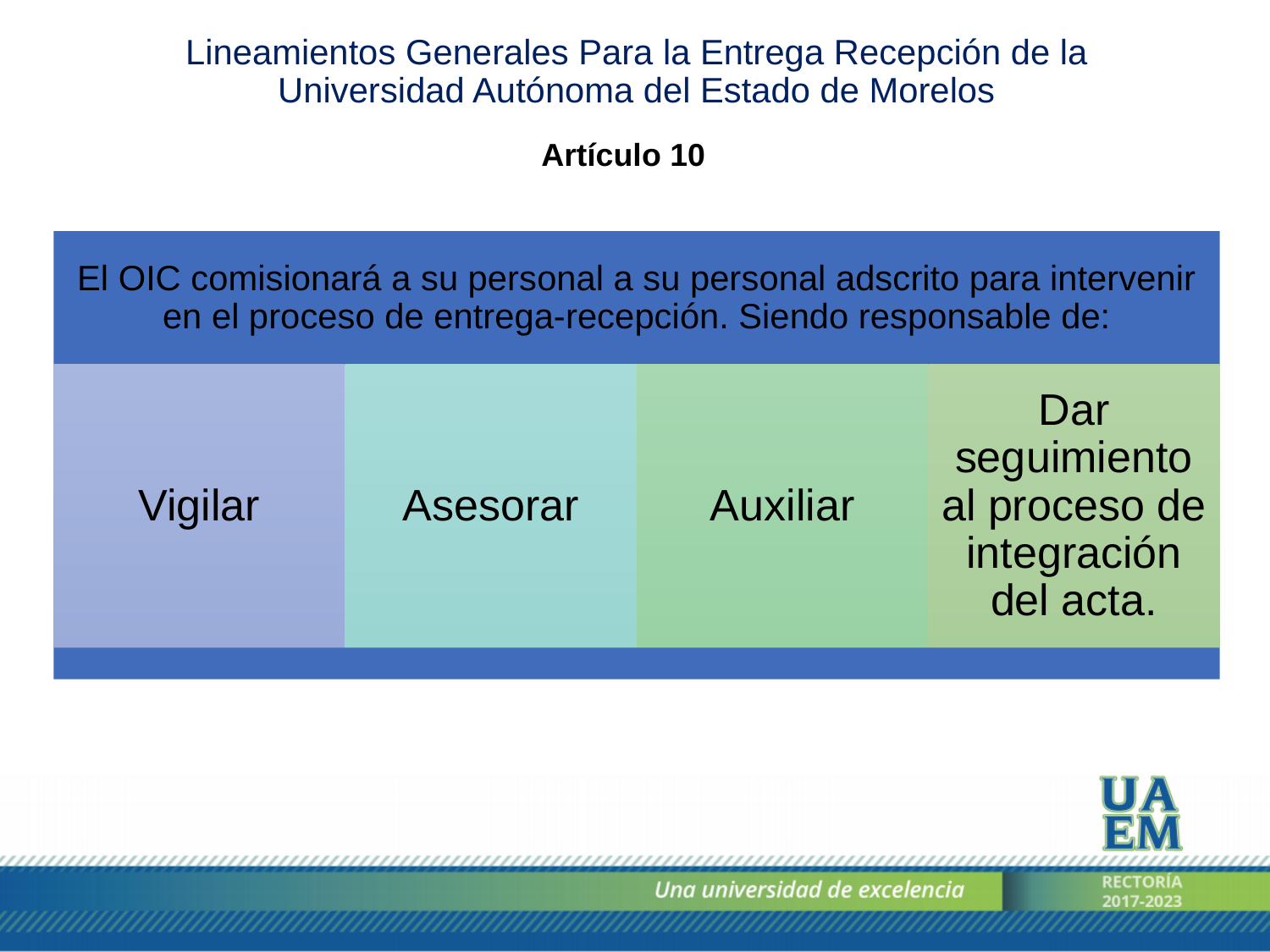

Lineamientos Generales Para la Entrega Recepción de la Universidad Autónoma del Estado de Morelos
Artículo 10
El OIC comisionará a su personal a su personal adscrito para intervenir en el proceso de entrega-recepción. Siendo responsable de:
Vigilar
Asesorar
Auxiliar
Dar seguimiento al proceso de integración del acta.